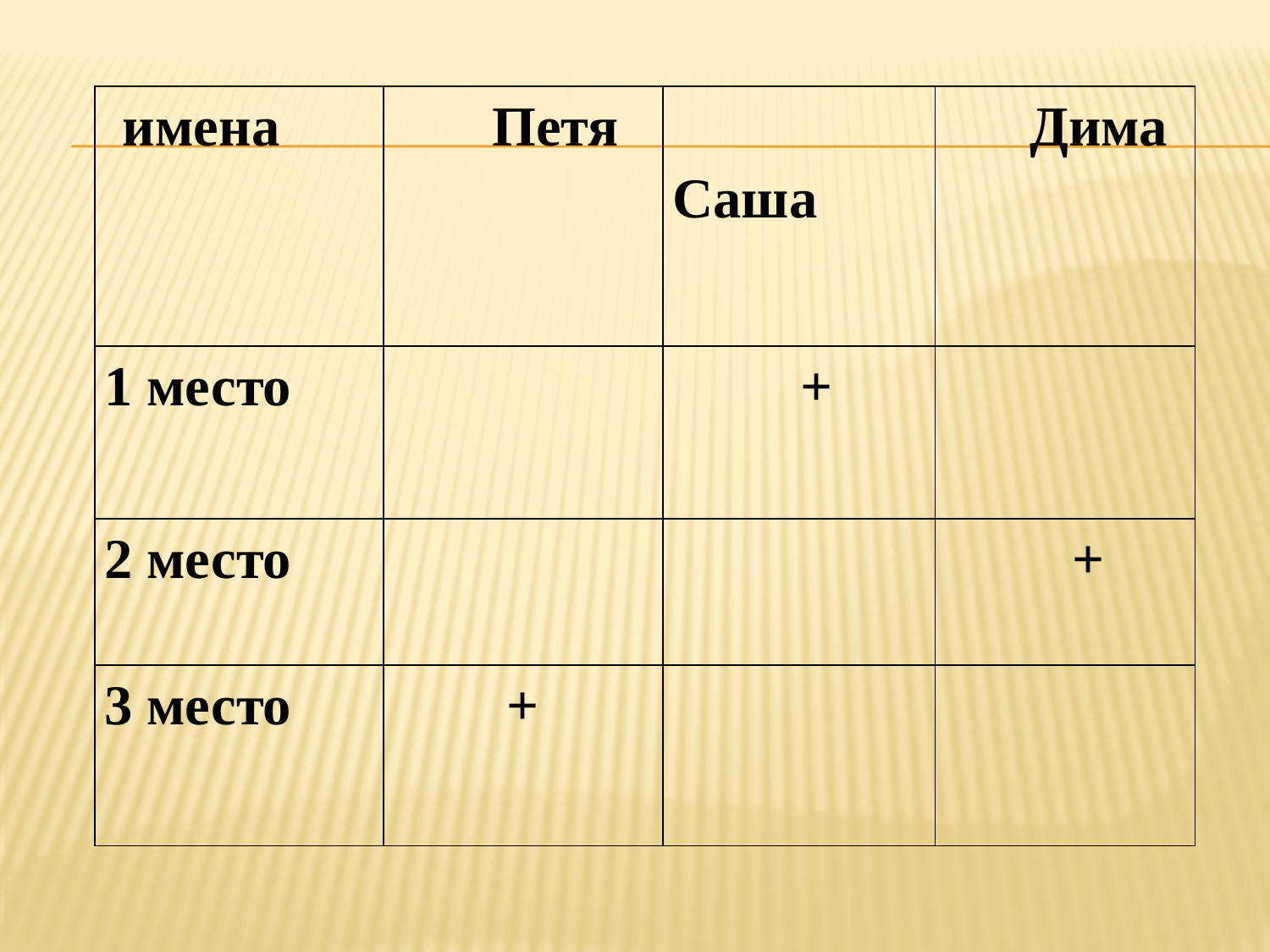

| имена | Петя | Саша | Дима |
| --- | --- | --- | --- |
| 1 место |  | + |  |
| 2 место |  |  | + |
| 3 место | + |  |  |